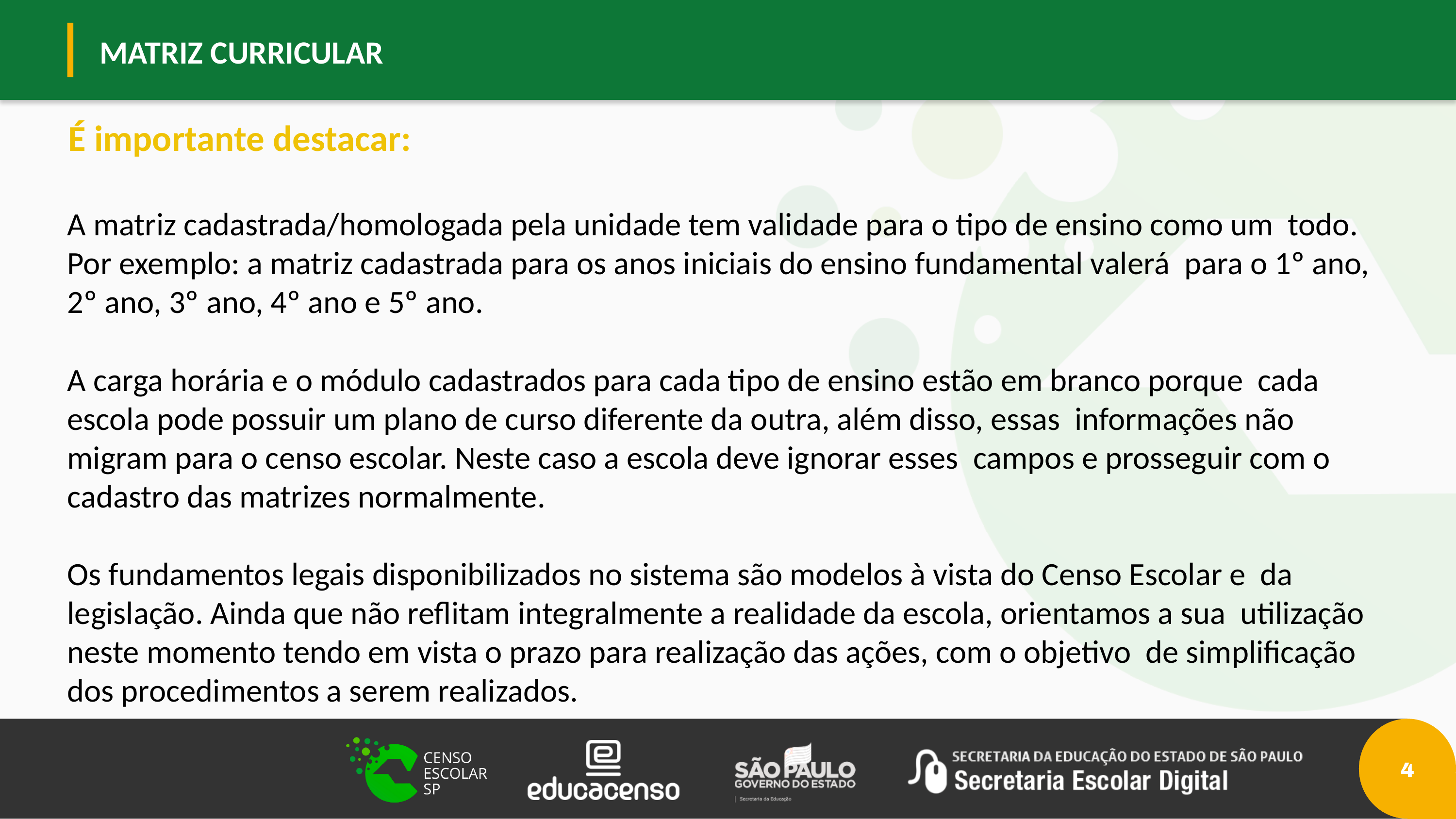

É importante destacar:

A matriz cadastrada/homologada pela unidade tem validade para o tipo de ensino como um  todo. Por exemplo: a matriz cadastrada para os anos iniciais do ensino fundamental valerá  para o 1º ano, 2º ano, 3º ano, 4º ano e 5º ano.

A carga horária e o módulo cadastrados para cada tipo de ensino estão em branco porque  cada escola pode possuir um plano de curso diferente da outra, além disso, essas  informações não migram para o censo escolar. Neste caso a escola deve ignorar esses  campos e prosseguir com o cadastro das matrizes normalmente.

Os fundamentos legais disponibilizados no sistema são modelos à vista do Censo Escolar e  da legislação. Ainda que não reflitam integralmente a realidade da escola, orientamos a sua  utilização neste momento tendo em vista o prazo para realização das ações, com o objetivo  de simplificação dos procedimentos a serem realizados.
4